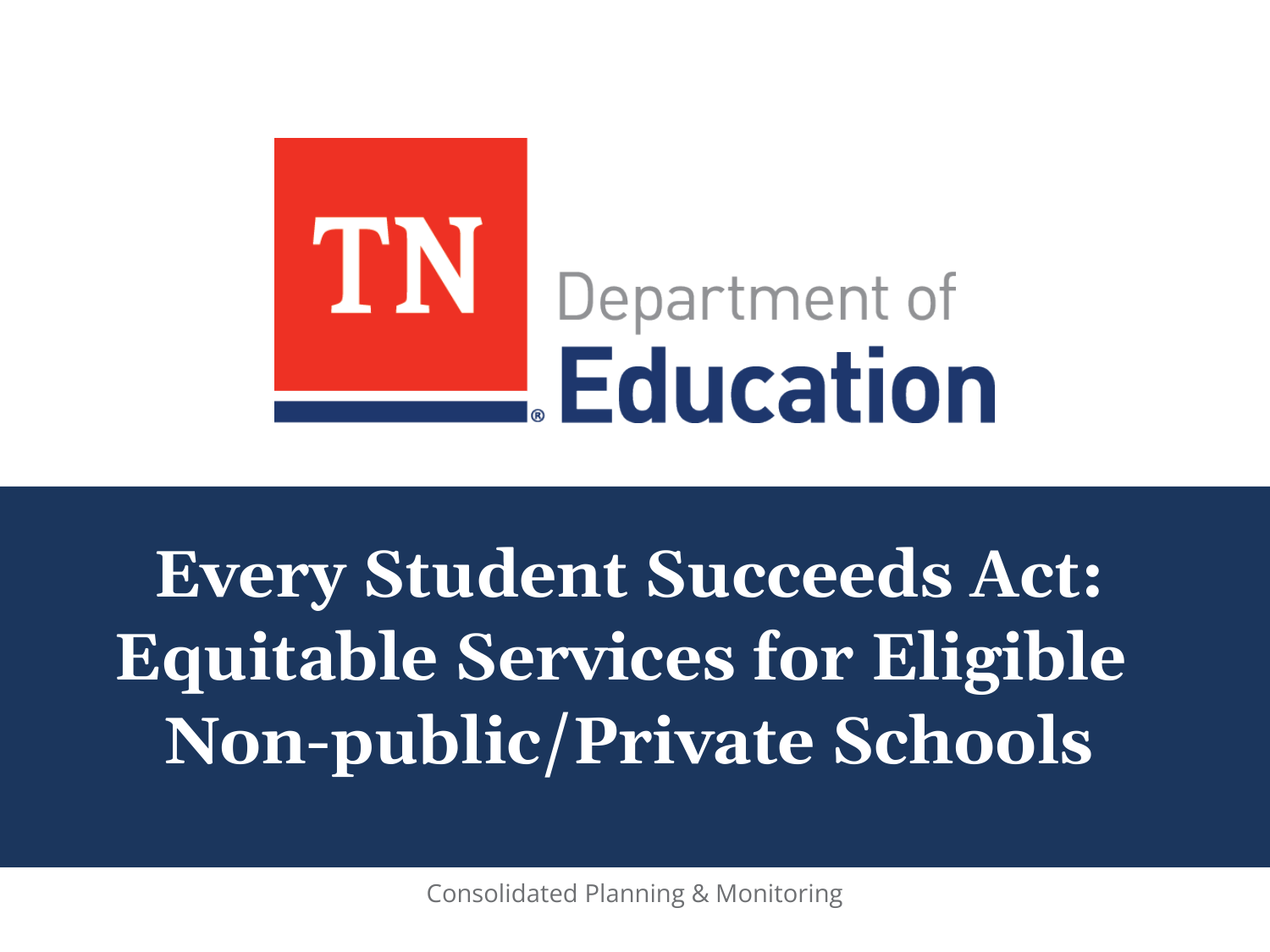

# Every Student Succeeds Act: Equitable Services for Eligible Non-public/Private Schools
Consolidated Planning & Monitoring